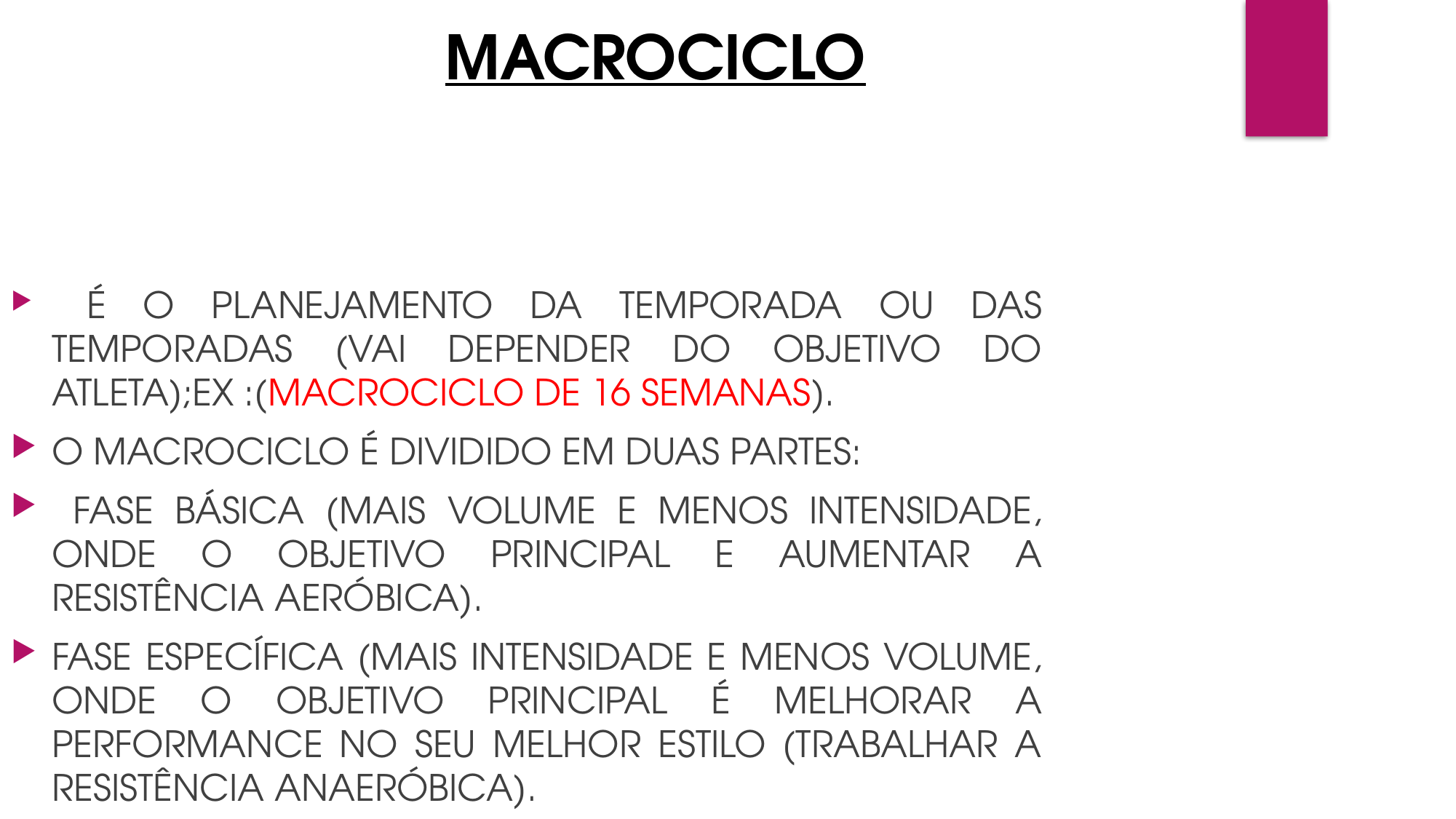

MACROCICLO
 É O PLANEJAMENTO DA TEMPORADA OU DAS TEMPORADAS (VAI DEPENDER DO OBJETIVO DO ATLETA);EX :(MACROCICLO DE 16 SEMANAS).
O MACROCICLO É DIVIDIDO EM DUAS PARTES:
 FASE BÁSICA (MAIS VOLUME E MENOS INTENSIDADE, ONDE O OBJETIVO PRINCIPAL E AUMENTAR A RESISTÊNCIA AERÓBICA).
FASE ESPECÍFICA (MAIS INTENSIDADE E MENOS VOLUME, ONDE O OBJETIVO PRINCIPAL É MELHORAR A PERFORMANCE NO SEU MELHOR ESTILO (TRABALHAR A RESISTÊNCIA ANAERÓBICA).